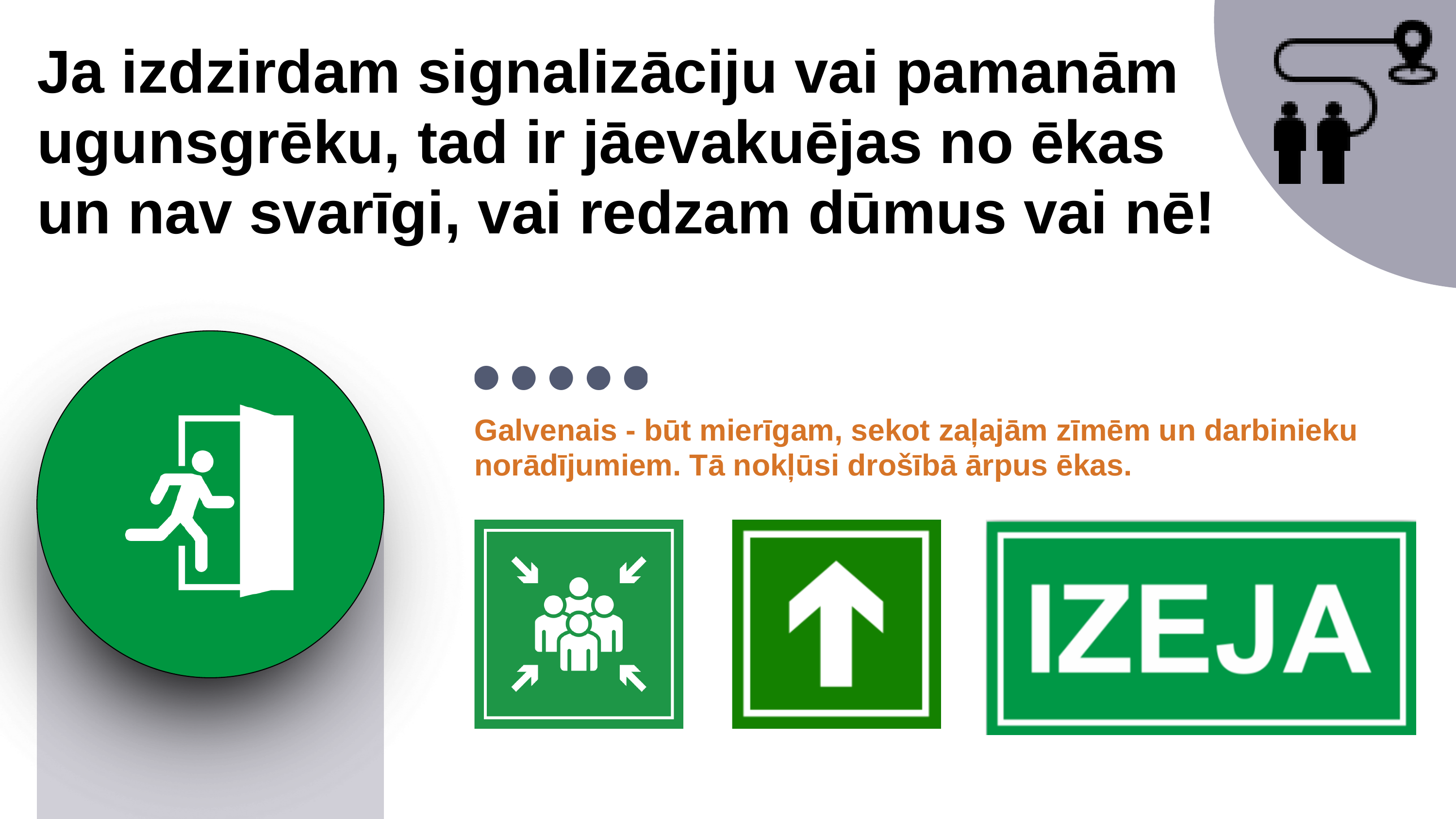

Ja izdzirdam signalizāciju vai pamanām ugunsgrēku, tad ir jāevakuējas no ēkas un nav svarīgi, vai redzam dūmus vai nē!

Galvenais - būt mierīgam, sekot zaļajām zīmēm un darbinieku norādījumiem. Tā nokļūsi drošībā ārpus ēkas.